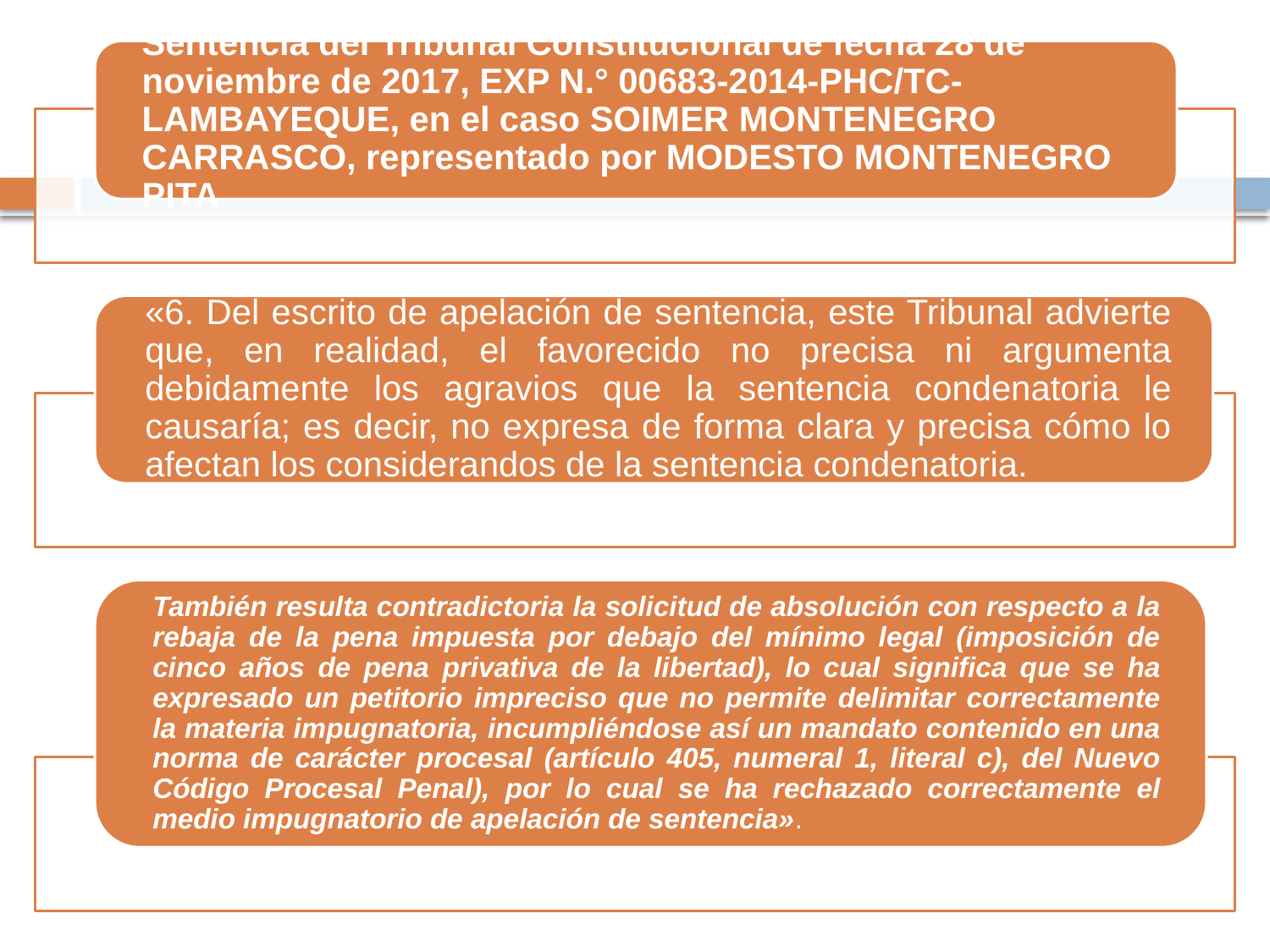

Sentencia del Tribunal Constitucional de fecha 28 de noviembre de 2017, EXP N.° 00683-2014-PHC/TC-LAMBAYEQUE, en el caso SOIMER MONTENEGRO CARRASCO, representado por MODESTO MONTENEGRO PITA
«6. Del escrito de apelación de sentencia, este Tribunal advierte que, en realidad, el favorecido no precisa ni argumenta debidamente los agravios que la sentencia condenatoria le causaría; es decir, no expresa de forma clara y precisa cómo lo afectan los considerandos de la sentencia condenatoria.
También resulta contradictoria la solicitud de absolución con respecto a la rebaja de la pena impuesta por debajo del mínimo legal (imposición de cinco años de pena privativa de la libertad), lo cual significa que se ha expresado un petitorio impreciso que no permite delimitar correctamente la materia impugnatoria, incumpliéndose así un mandato contenido en una norma de carácter procesal (artículo 405, numeral 1, literal c), del Nuevo Código Procesal Penal), por lo cual se ha rechazado correctamente el medio impugnatorio de apelación de sentencia».